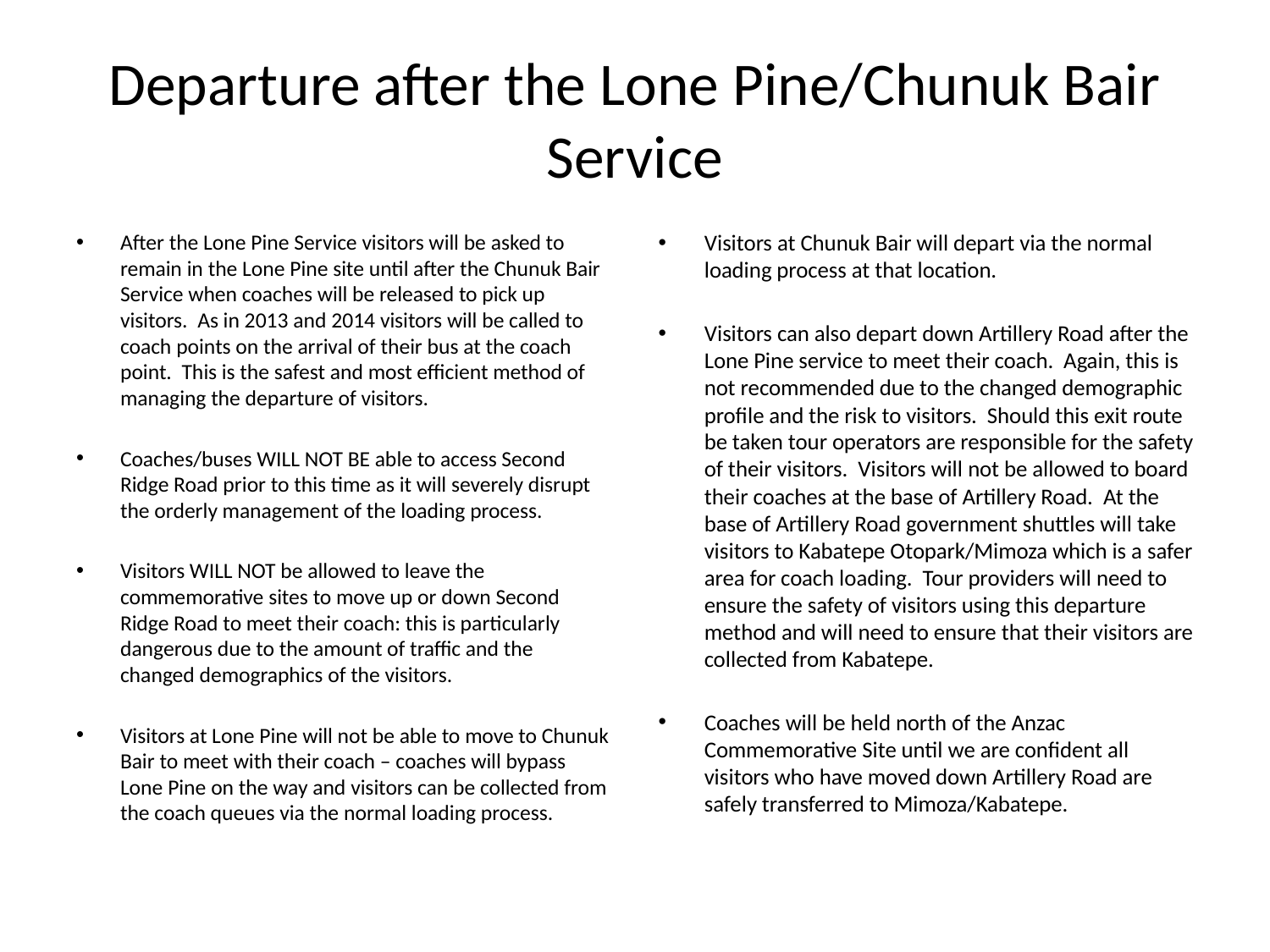

# Departure after the Lone Pine/Chunuk Bair Service
After the Lone Pine Service visitors will be asked to remain in the Lone Pine site until after the Chunuk Bair Service when coaches will be released to pick up visitors.  As in 2013 and 2014 visitors will be called to coach points on the arrival of their bus at the coach point.  This is the safest and most efficient method of managing the departure of visitors.

Coaches/buses WILL NOT BE able to access Second Ridge Road prior to this time as it will severely disrupt the orderly management of the loading process.

Visitors WILL NOT be allowed to leave the commemorative sites to move up or down Second Ridge Road to meet their coach: this is particularly dangerous due to the amount of traffic and the changed demographics of the visitors.

Visitors at Lone Pine will not be able to move to Chunuk Bair to meet with their coach – coaches will bypass Lone Pine on the way and visitors can be collected from the coach queues via the normal loading process.
Visitors at Chunuk Bair will depart via the normal loading process at that location.

Visitors can also depart down Artillery Road after the Lone Pine service to meet their coach.  Again, this is not recommended due to the changed demographic profile and the risk to visitors.  Should this exit route be taken tour operators are responsible for the safety of their visitors.  Visitors will not be allowed to board their coaches at the base of Artillery Road.  At the base of Artillery Road government shuttles will take visitors to Kabatepe Otopark/Mimoza which is a safer area for coach loading.  Tour providers will need to ensure the safety of visitors using this departure method and will need to ensure that their visitors are collected from Kabatepe.

Coaches will be held north of the Anzac Commemorative Site until we are confident all visitors who have moved down Artillery Road are safely transferred to Mimoza/Kabatepe.